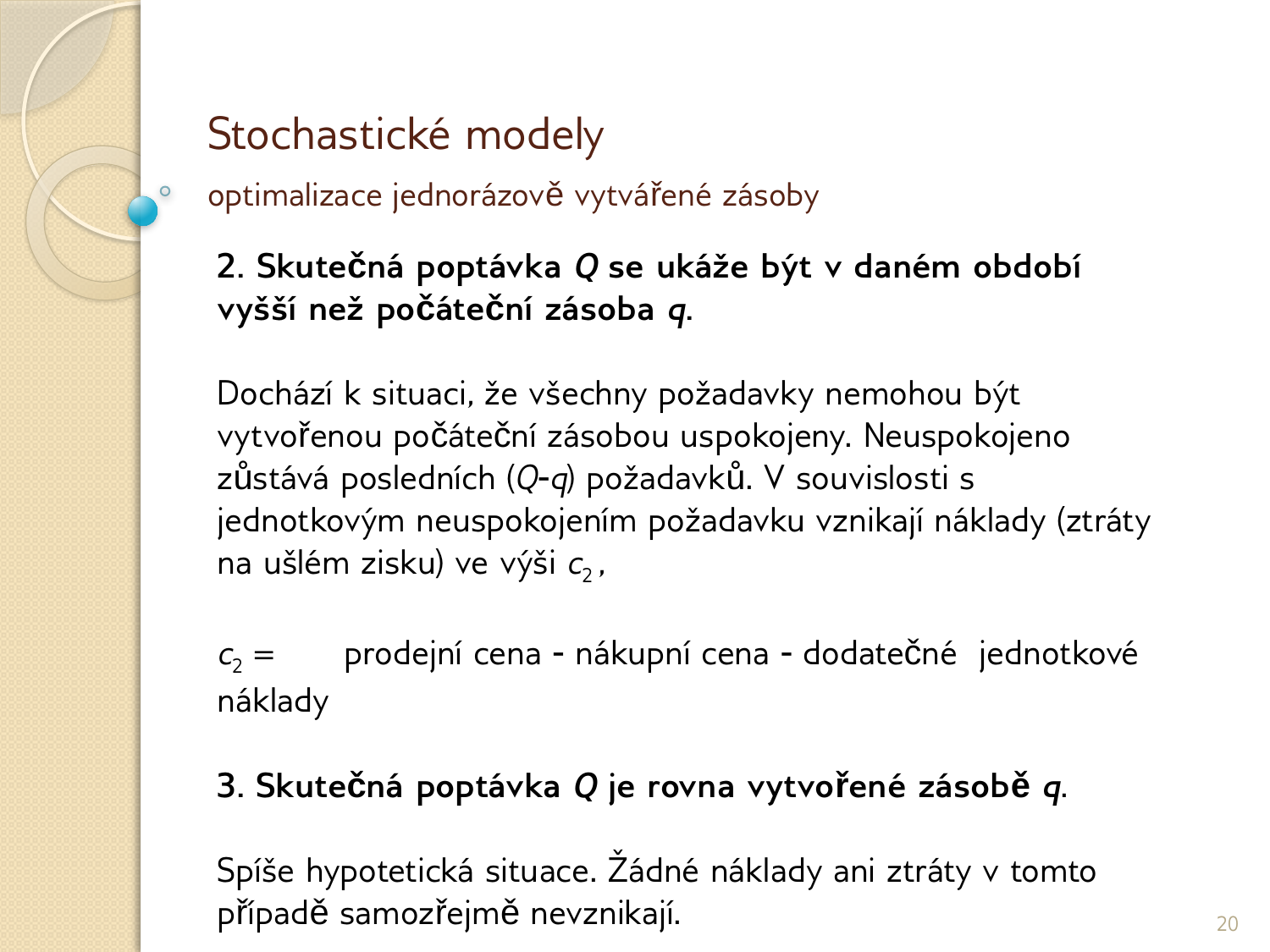

# Stochastické modely optimalizace jednorázově vytvářené zásoby

2. Skutečná poptávka Q se ukáže být v daném období   vyšší než počáteční zásoba q.

Dochází k situaci, že všechny požadavky nemohou být  vytvořenou počáteční zásobou uspokojeny. Neuspokojeno zůstává posledních (Q−q) požadavků. V souvislosti s jednotkovým neuspokojením požadavku vznikají náklady (ztráty na ušlém zisku) ve výši c2 ,

c2 = 	prodejní cena − nákupní cena − dodatečné 	jednotkové náklady

3. Skutečná poptávka Q je rovna vytvořené zásobě q.

Spíše hypotetická situace. Žádné náklady ani ztráty v tomto případě samozřejmě nevznikají.

20